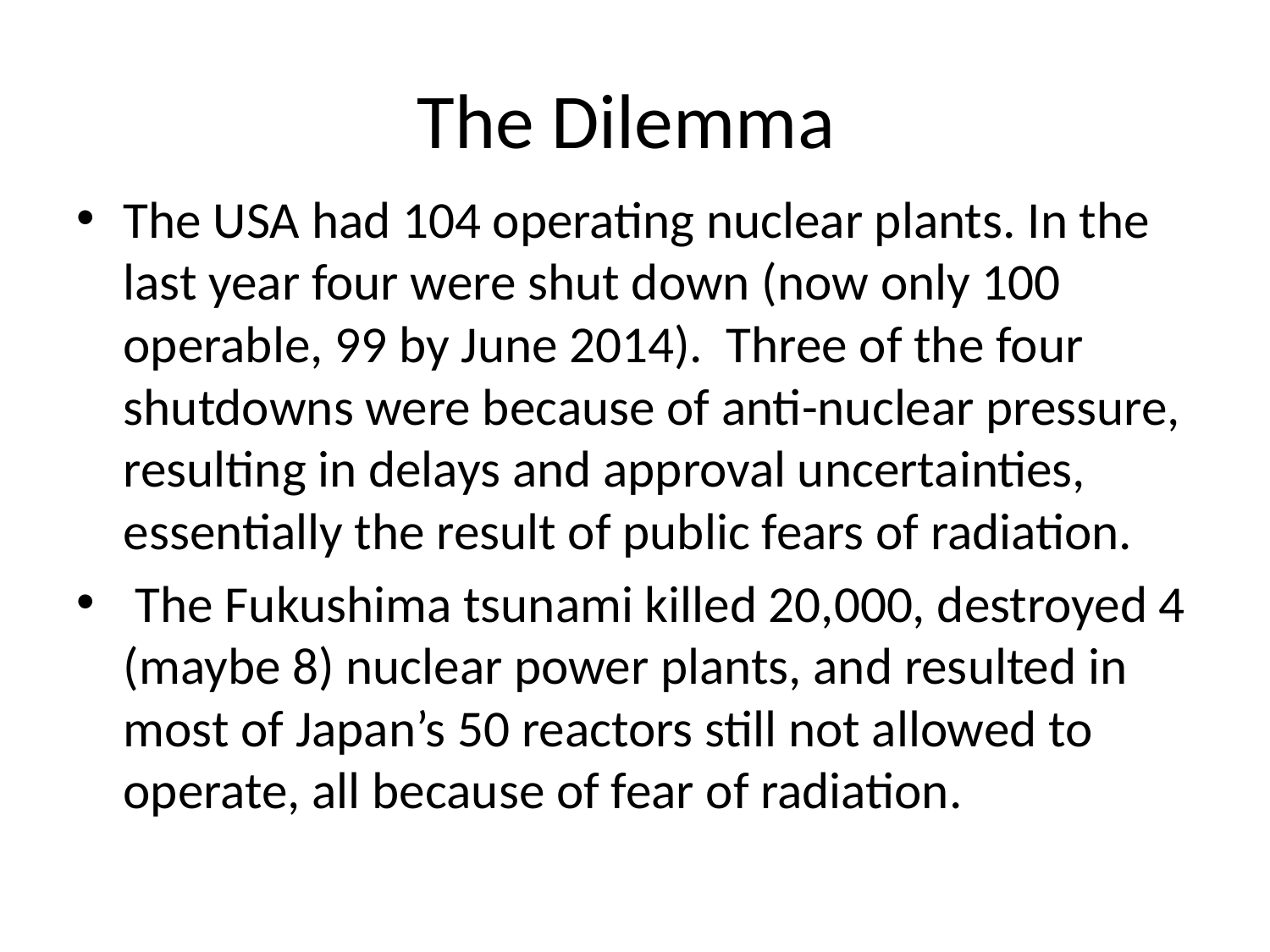

# The Dilemma
The USA had 104 operating nuclear plants. In the last year four were shut down (now only 100 operable, 99 by June 2014).  Three of the four shutdowns were because of anti-nuclear pressure, resulting in delays and approval uncertainties, essentially the result of public fears of radiation.
 The Fukushima tsunami killed 20,000, destroyed 4 (maybe 8) nuclear power plants, and resulted in most of Japan’s 50 reactors still not allowed to operate, all because of fear of radiation.